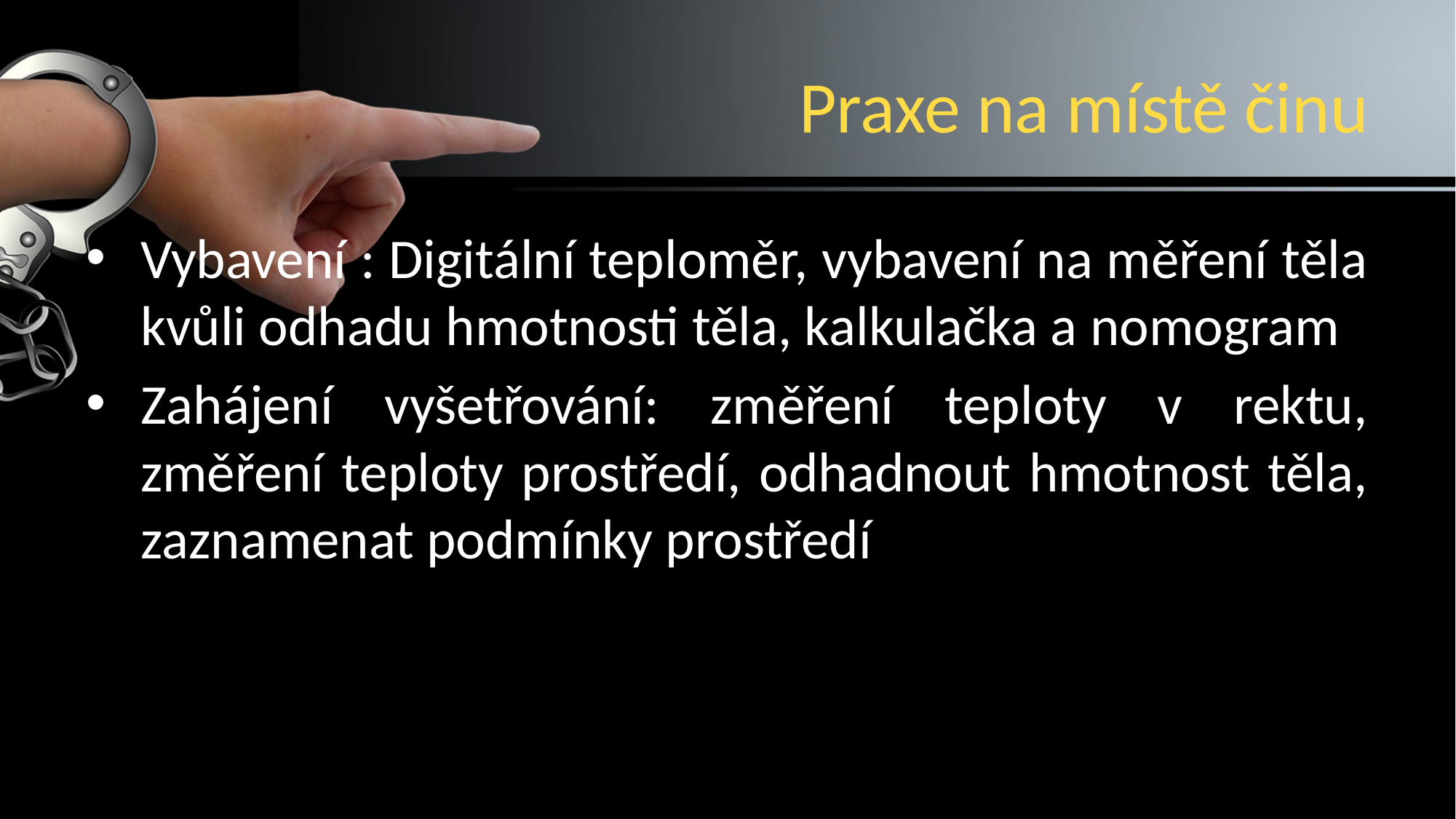

# Praxe na místě činu
Vybavení : Digitální teploměr, vybavení na měření těla kvůli odhadu hmotnosti těla, kalkulačka a nomogram
Zahájení vyšetřování: změření teploty v rektu, změření teploty prostředí, odhadnout hmotnost těla, zaznamenat podmínky prostředí